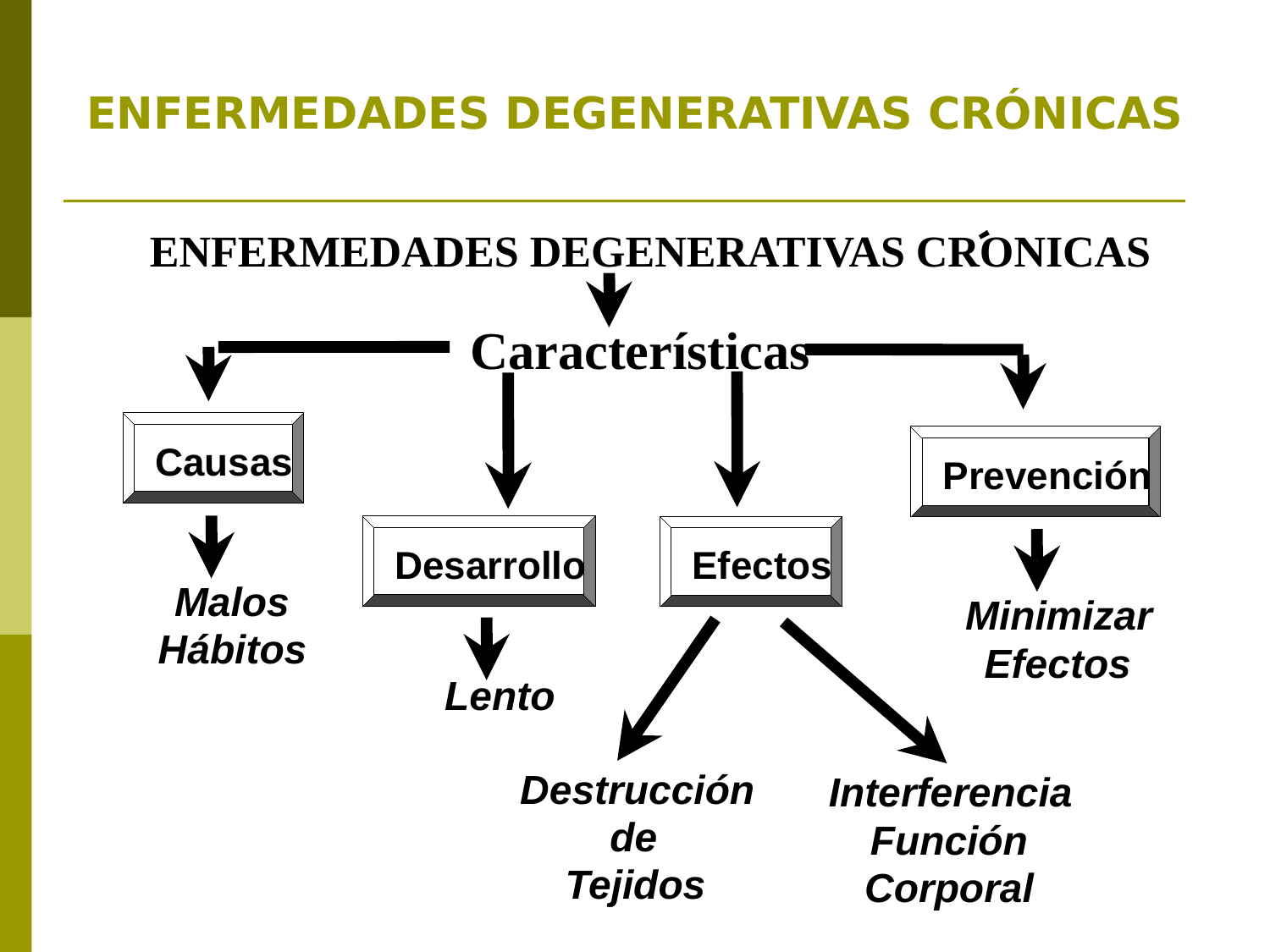

# ENFERMEDADES DEGENERATIVAS CRÓNICAS

'
ENFERMEDADES DEGENERATIVAS CRONICAS

Características

Causas

Prevención

Desarrollo
Efectos

Malos
Minimizar

Hábitos

Efectos
Lento

Destrucción
Interferencia
de
Función
Tejidos
Corporal